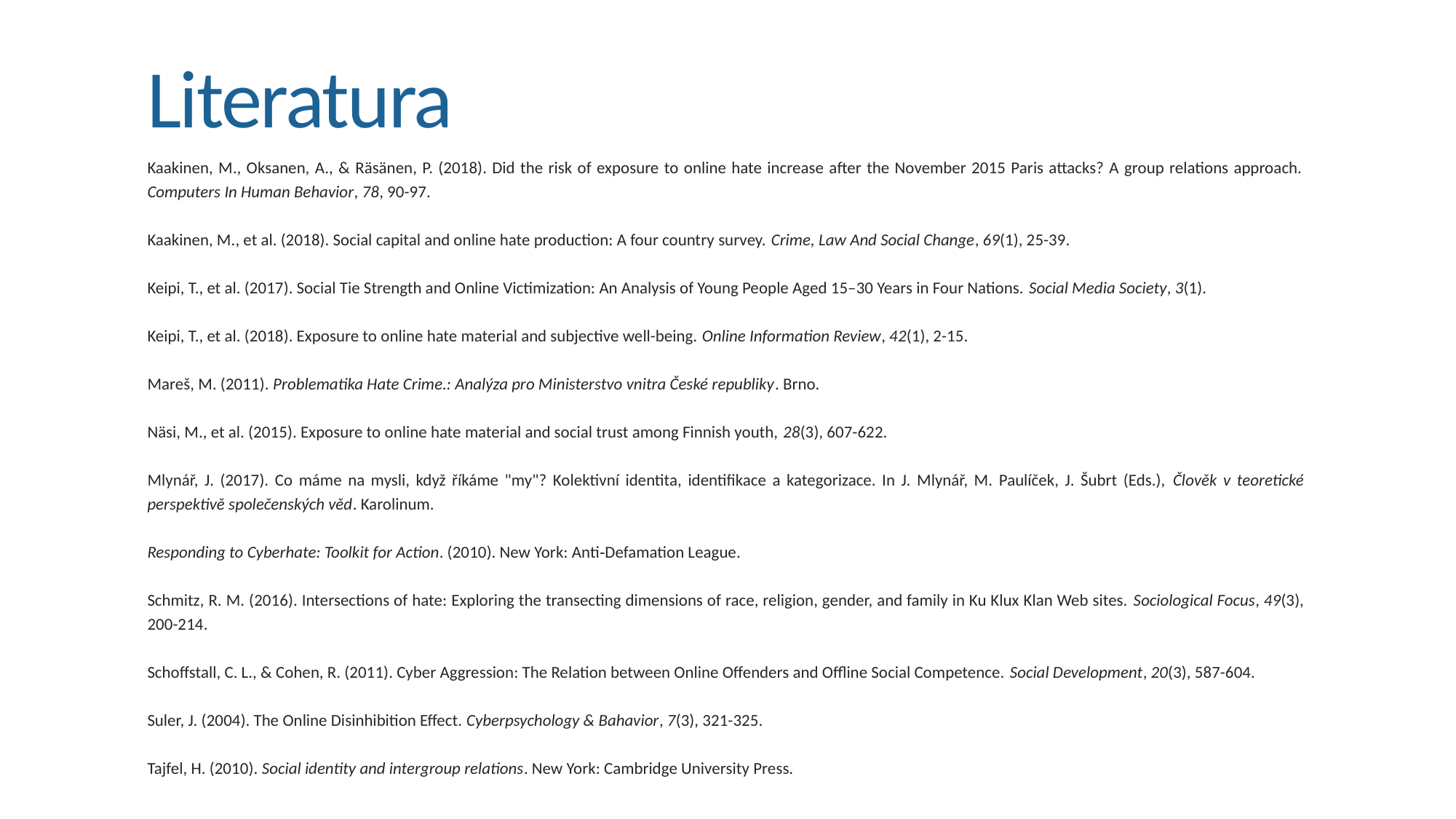

# Literatura
Kaakinen, M., Oksanen, A., & Räsänen, P. (2018). Did the risk of exposure to online hate increase after the November 2015 Paris attacks? A group relations approach. Computers In Human Behavior, 78, 90-97.

Kaakinen, M., et al. (2018). Social capital and online hate production: A four country survey. Crime, Law And Social Change, 69(1), 25-39.

Keipi, T., et al. (2017). Social Tie Strength and Online Victimization: An Analysis of Young People Aged 15–30 Years in Four Nations. Social Media Society, 3(1).

Keipi, T., et al. (2018). Exposure to online hate material and subjective well-being. Online Information Review, 42(1), 2-15.

Mareš, M. (2011). Problematika Hate Crime.: Analýza pro Ministerstvo vnitra České republiky. Brno.

Näsi, M., et al. (2015). Exposure to online hate material and social trust among Finnish youth, 28(3), 607-622.

Mlynář, J. (2017). Co máme na mysli, když říkáme "my"? Kolektivní identita, identifikace a kategorizace. In J. Mlynář, M. Paulíček, J. Šubrt (Eds.), Člověk v teoretické perspektivě společenských věd. Karolinum.

Responding to Cyberhate: Toolkit for Action. (2010). New York: Anti‐Defamation League.

Schmitz, R. M. (2016). Intersections of hate: Exploring the transecting dimensions of race, religion, gender, and family in Ku Klux Klan Web sites. Sociological Focus, 49(3), 200-214.

Schoffstall, C. L., & Cohen, R. (2011). Cyber Aggression: The Relation between Online Offenders and Offline Social Competence. Social Development, 20(3), 587-604.

Suler, J. (2004). The Online Disinhibition Effect. Cyberpsychology & Bahavior, 7(3), 321-325.

Tajfel, H. (2010). Social identity and intergroup relations. New York: Cambridge University Press.